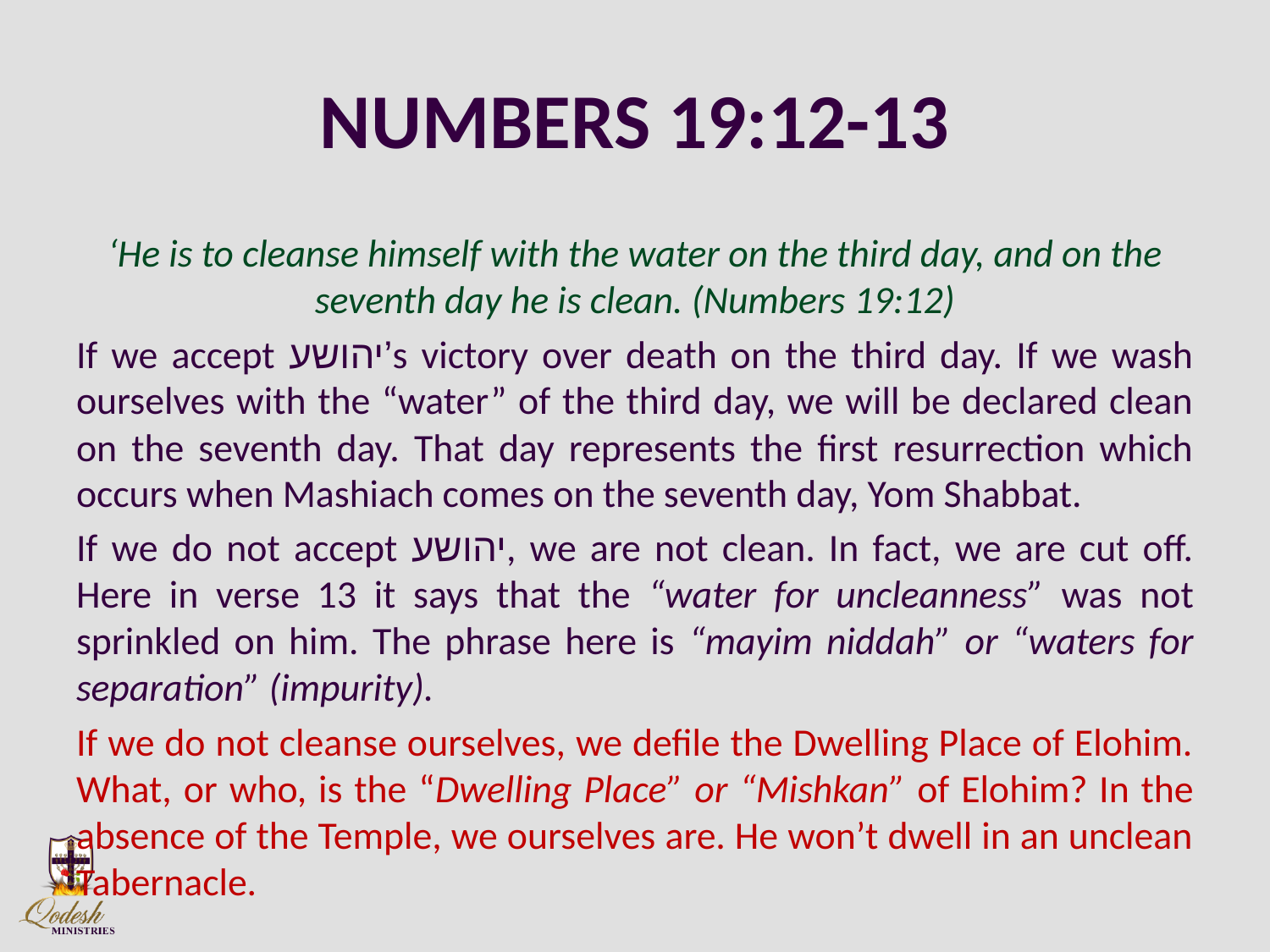

# NUMBERS 19:12-13
‘He is to cleanse himself with the water on the third day, and on the seventh day he is clean. (Numbers 19:12)
If we accept יהושע’s victory over death on the third day. If we wash ourselves with the “water” of the third day, we will be declared clean on the seventh day. That day represents the first resurrection which occurs when Mashiach comes on the seventh day, Yom Shabbat.
If we do not accept יהושע, we are not clean. In fact, we are cut off. Here in verse 13 it says that the “water for uncleanness” was not sprinkled on him. The phrase here is “mayim niddah” or “waters for separation” (impurity).
If we do not cleanse ourselves, we defile the Dwelling Place of Elohim. What, or who, is the “Dwelling Place” or “Mishkan” of Elohim? In the absence of the Temple, we ourselves are. He won’t dwell in an unclean Tabernacle.